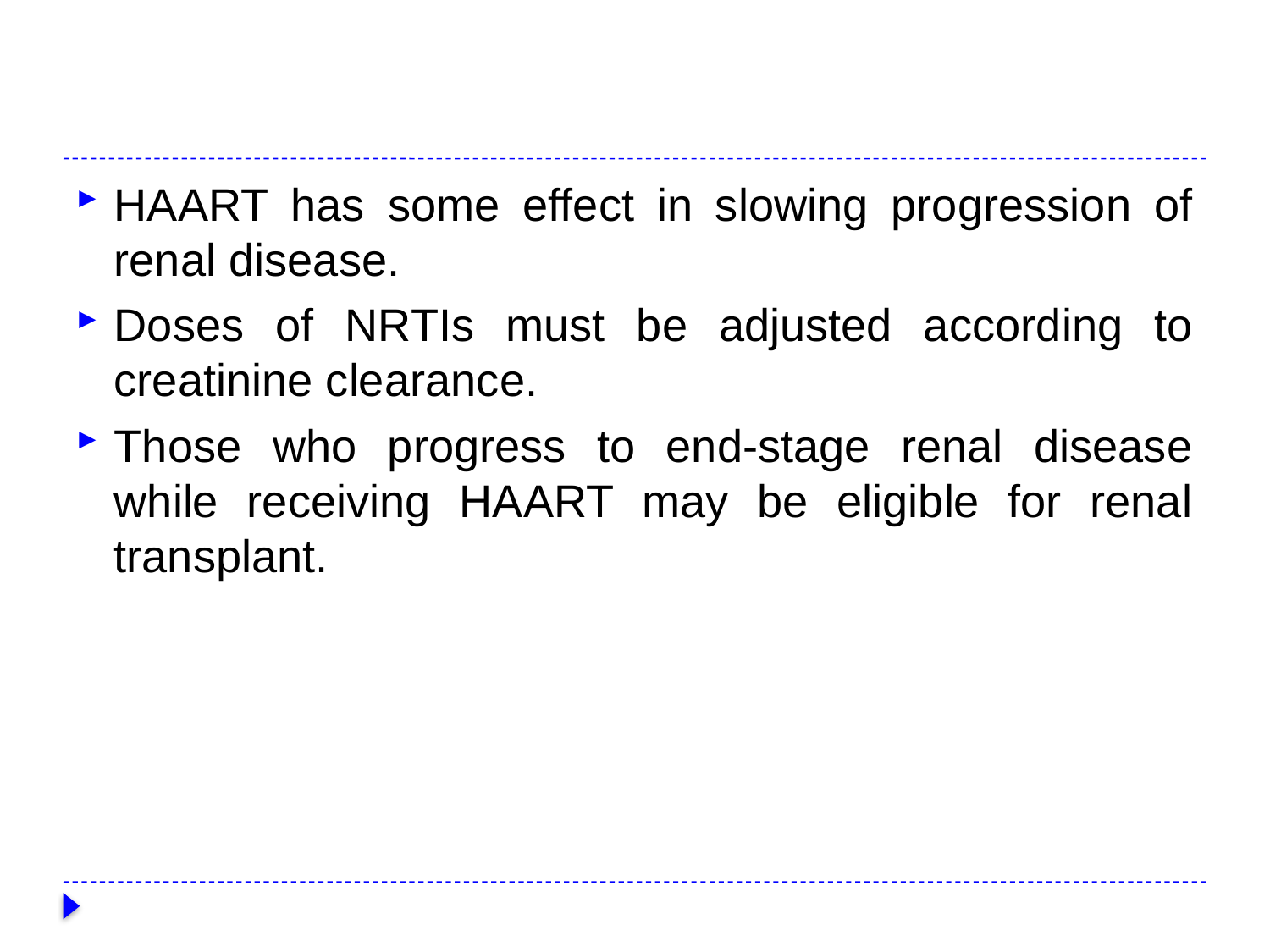

#
HAART has some effect in slowing progression of renal disease.
Doses of NRTIs must be adjusted according to creatinine clearance.
Those who progress to end-stage renal disease while receiving HAART may be eligible for renal transplant.